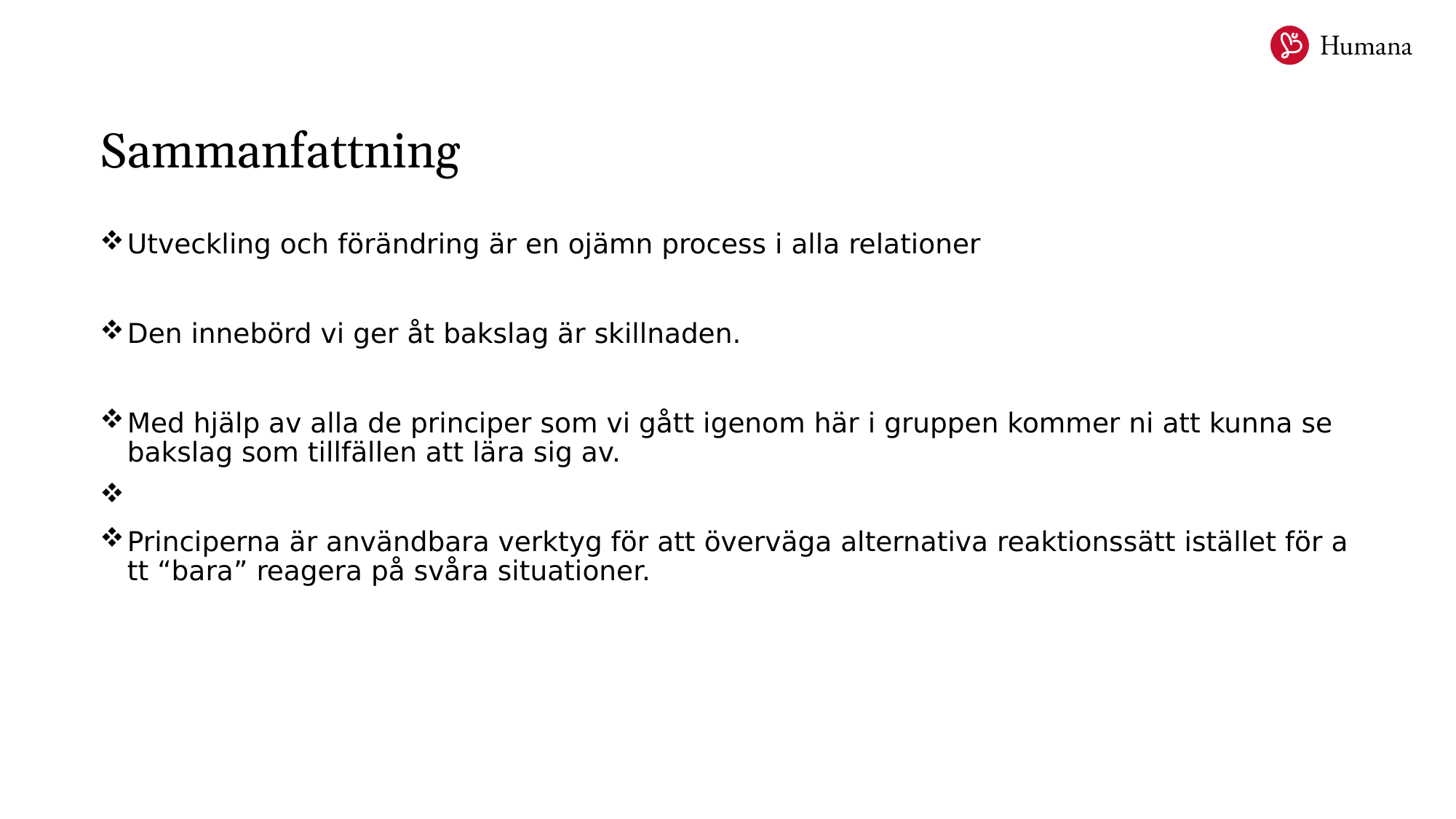

# Sammanfattning
Utveckling och förändring är en ojämn process i alla relationer​

Den innebörd vi ger åt bakslag är skillnaden.​

Med hjälp av alla de principer som vi gått igenom här i gruppen kommer ni att kunna se bakslag som tillfällen att lära sig av.​
 ​
Principerna är användbara verktyg för att överväga alternativa reaktionssätt istället för att “bara” reagera på svåra situationer.